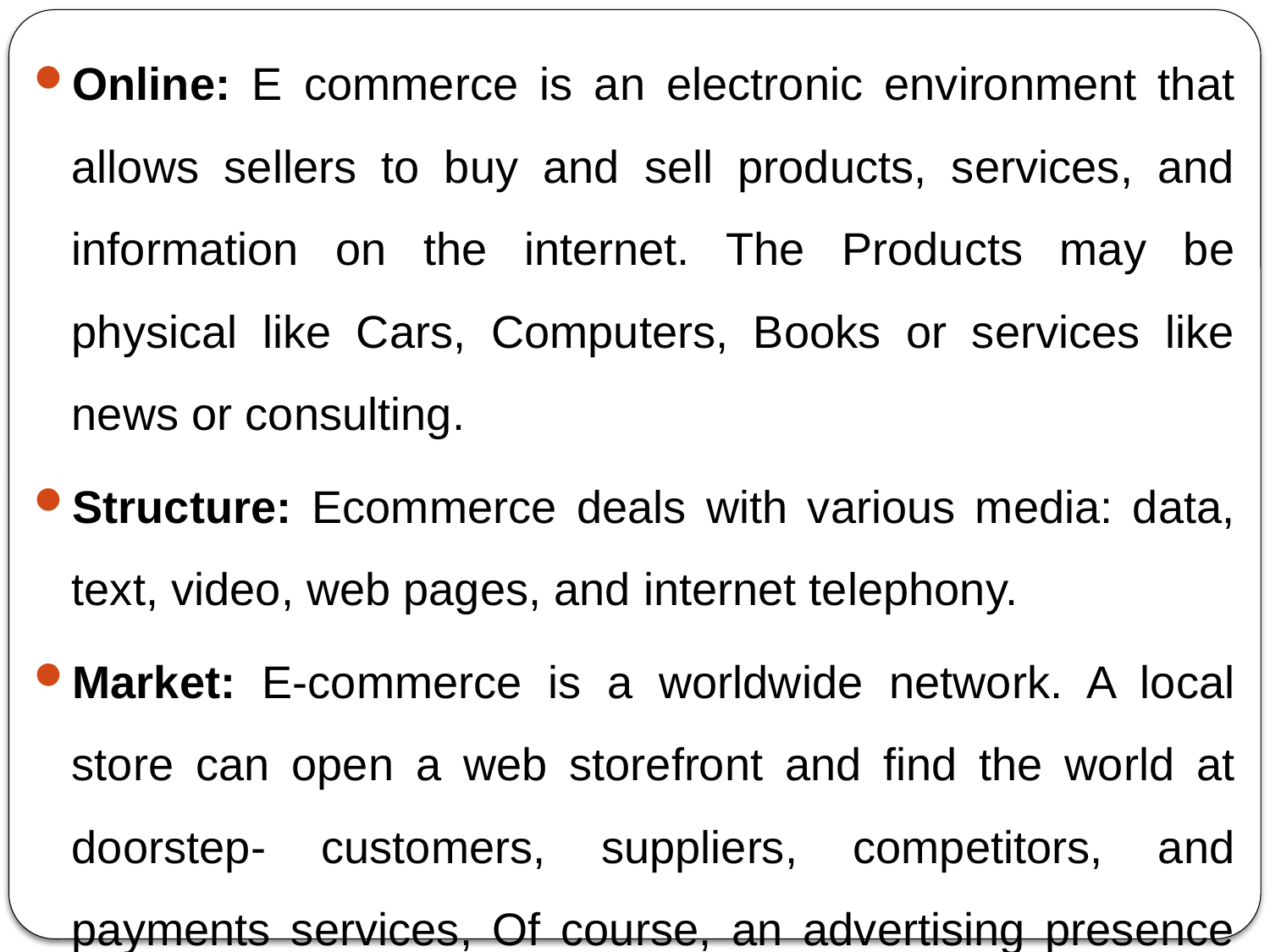

Online: E commerce is an electronic environment that allows sellers to buy and sell products, services, and information on the internet. The Products may be physical like Cars, Computers, Books or services like news or consulting.
Structure: Ecommerce deals with various media: data, text, video, web pages, and internet telephony.
Market: E-commerce is a worldwide network. A local store can open a web storefront and find the world at doorstep- customers, suppliers, competitors, and payments services, Of course, an advertising presence is essential.